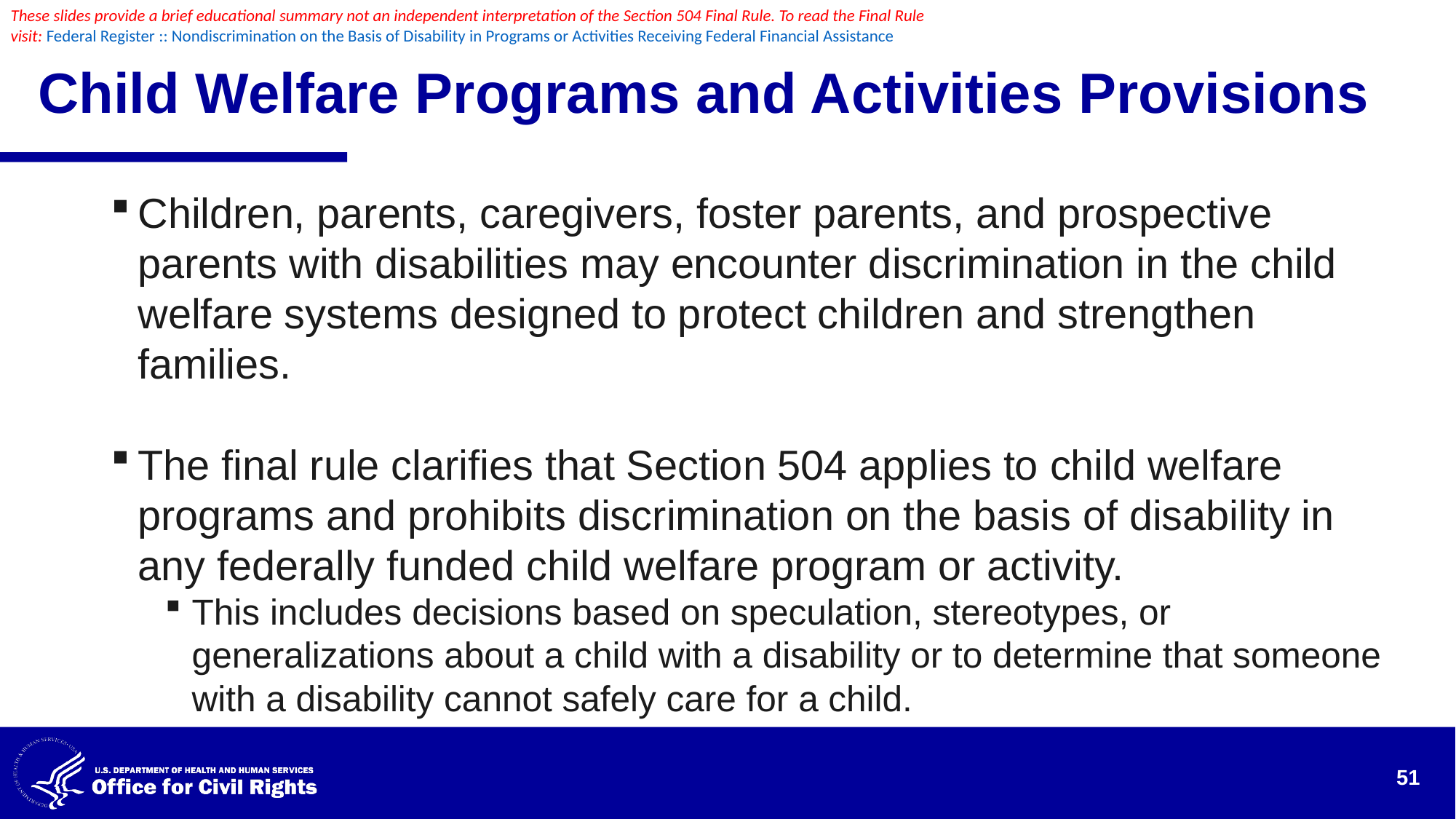

These slides provide a brief educational summary not an independent interpretation of the Section 504 Final Rule. To read the Final Rule visit: Federal Register :: Nondiscrimination on the Basis of Disability in Programs or Activities Receiving Federal Financial Assistance
# Child Welfare Programs and Activities Provisions
Children, parents, caregivers, foster parents, and prospective parents with disabilities may encounter discrimination in the child welfare systems designed to protect children and strengthen families.

The final rule clarifies that Section 504 applies to child welfare programs and prohibits discrimination on the basis of disability in any federally funded child welfare program or activity.
This includes decisions based on speculation, stereotypes, or generalizations about a child with a disability or to determine that someone with a disability cannot safely care for a child.